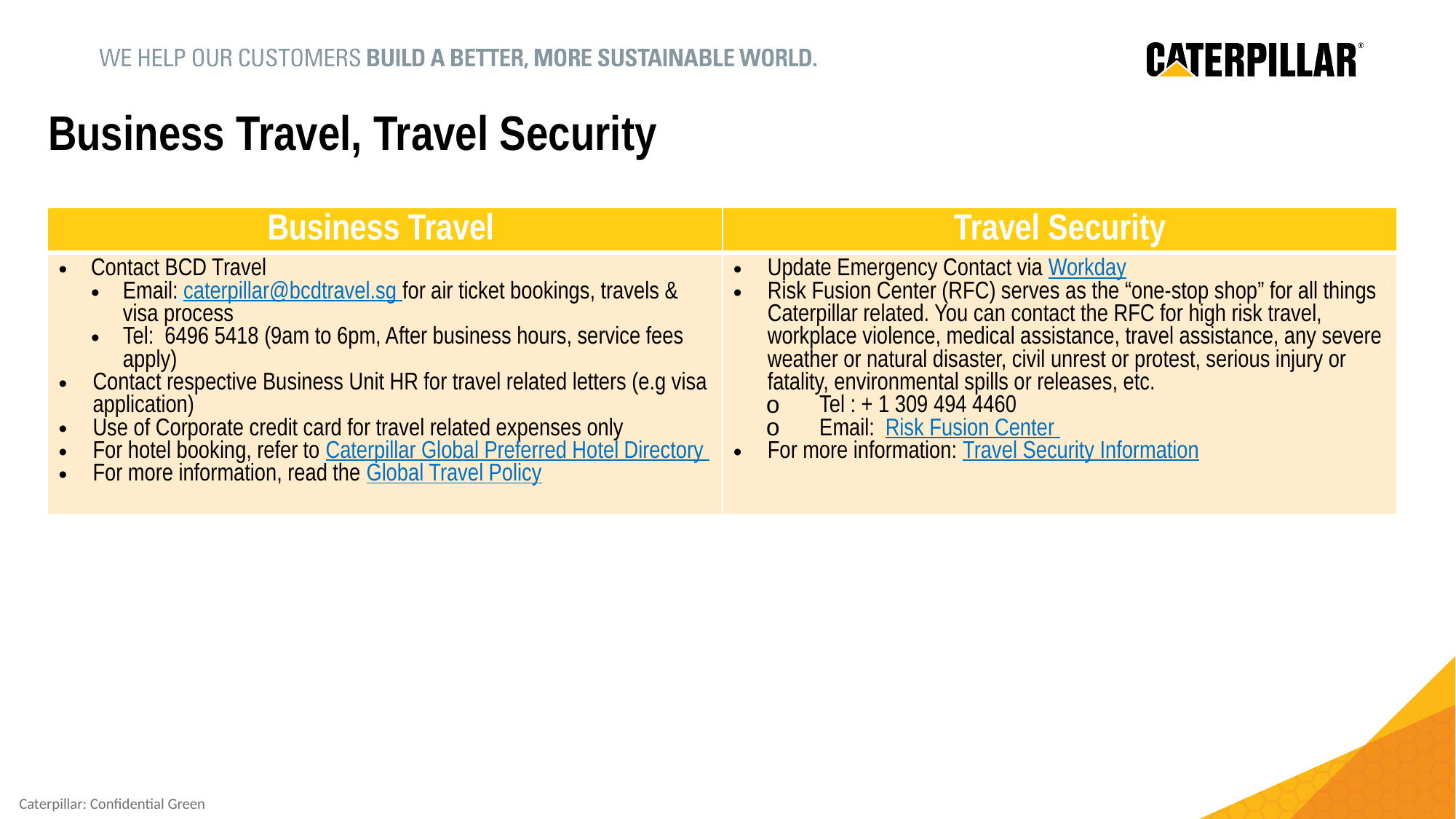

Business Travel, Travel Security
| Business Travel | Travel Security |
| --- | --- |
| Contact BCD Travel Email: caterpillar@bcdtravel.sg for air ticket bookings, travels & visa process Tel: 6496 5418 (9am to 6pm, After business hours, service fees apply) Contact respective Business Unit HR for travel related letters (e.g visa application) Use of Corporate credit card for travel related expenses only For hotel booking, refer to Caterpillar Global Preferred Hotel Directory For more information, read the Global Travel Policy | Update Emergency Contact via Workday Risk Fusion Center (RFC) serves as the “one-stop shop” for all things Caterpillar related. You can contact the RFC for high risk travel, workplace violence, medical assistance, travel assistance, any severe weather or natural disaster, civil unrest or protest, serious injury or fatality, environmental spills or releases, etc. Tel : + 1 309 494 4460 Email: Risk Fusion Center For more information: Travel Security Information |